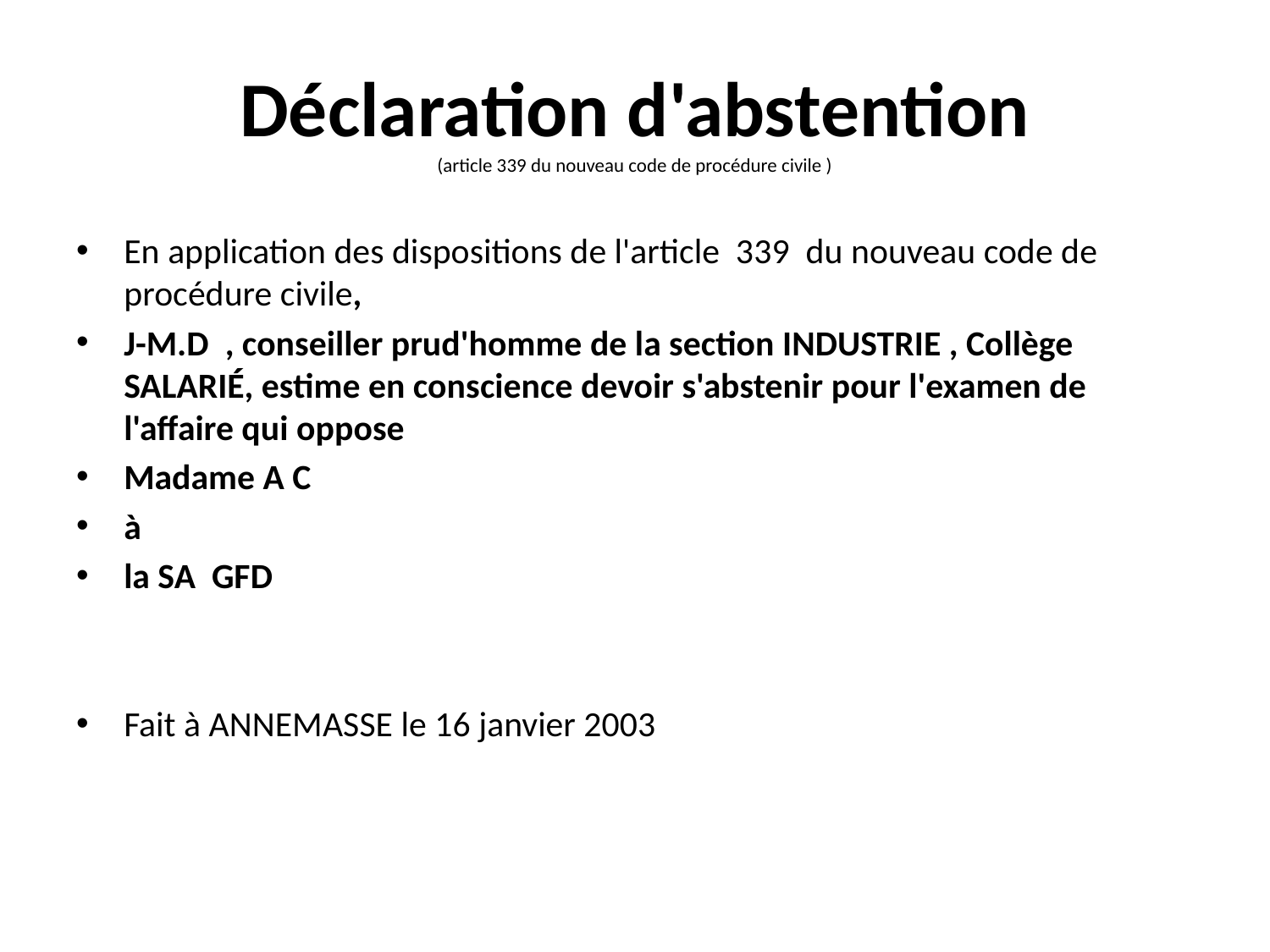

# Déclaration d'abstention (article 339 du nouveau code de procédure civile )
En application des dispositions de l'article  339  du nouveau code de procédure civile,
J-M.D  , conseiller prud'homme de la section INDUSTRIE , Collège SALARIÉ, estime en conscience devoir s'abstenir pour l'examen de l'affaire qui oppose
Madame A C
à
la SA  GFD

Fait à ANNEMASSE le 16 janvier 2003